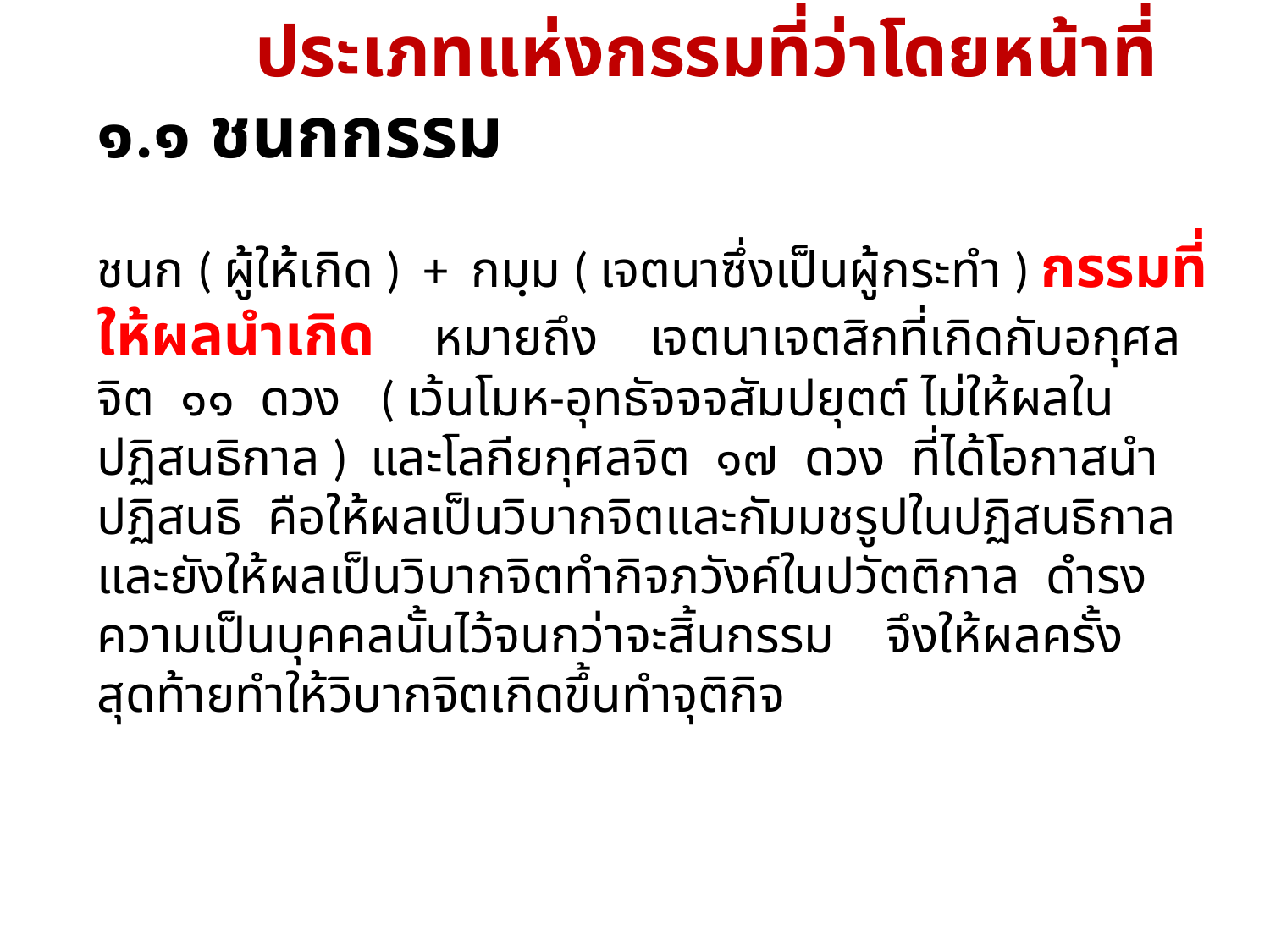

ประเภทแห่งกรรมที่ว่าโดยหน้าที่
๑.๑ ชนกกรรม

ชนก ( ผู้ให้เกิด )  +  กมฺม ( เจตนาซึ่งเป็นผู้กระทำ ) กรรมที่ให้ผลนำเกิด    หมายถึง    เจตนาเจตสิกที่เกิดกับอกุศลจิต  ๑๑  ดวง   ( เว้นโมห-อุทธัจจจสัมปยุตต์ ไม่ให้ผลในปฏิสนธิกาล )  และโลกียกุศลจิต  ๑๗  ดวง  ที่ได้โอกาสนำปฏิสนธิ  คือให้ผลเป็นวิบากจิตและกัมมชรูปในปฏิสนธิกาล    และยังให้ผลเป็นวิบากจิตทำกิจภวังค์ในปวัตติกาล  ดำรงความเป็นบุคคลนั้นไว้จนกว่าจะสิ้นกรรม    จึงให้ผลครั้งสุดท้ายทำให้วิบากจิตเกิดขึ้นทำจุติกิจ